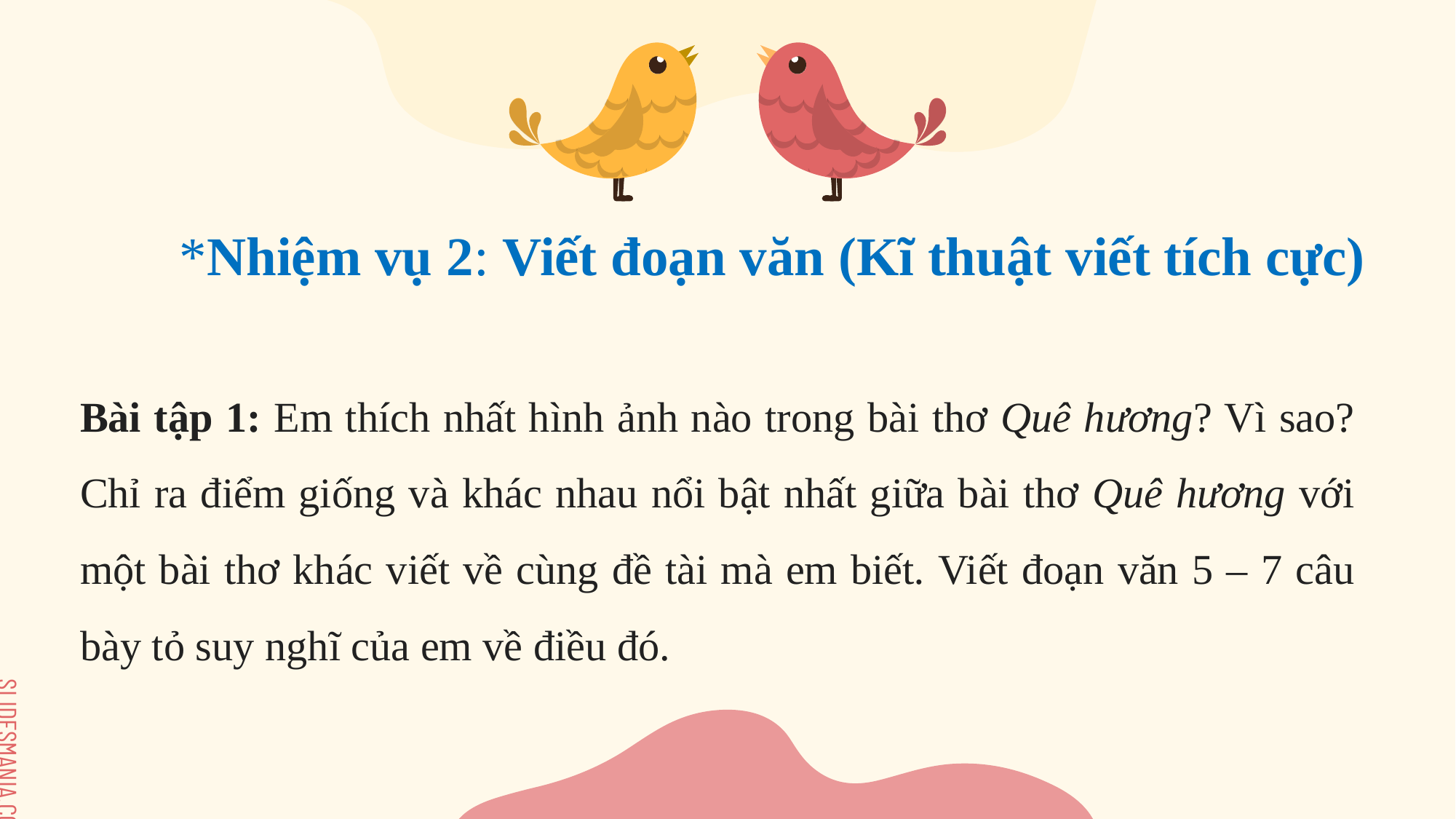

*Nhiệm vụ 2: Viết đoạn văn (Kĩ thuật viết tích cực)

Bài tập 1: Em thích nhất hình ảnh nào trong bài thơ Quê hương? Vì sao? Chỉ ra điểm giống và khác nhau nổi bật nhất giữa bài thơ Quê hương với một bài thơ khác viết về cùng đề tài mà em biết. Viết đoạn văn 5 – 7 câu bày tỏ suy nghĩ của em về điều đó.